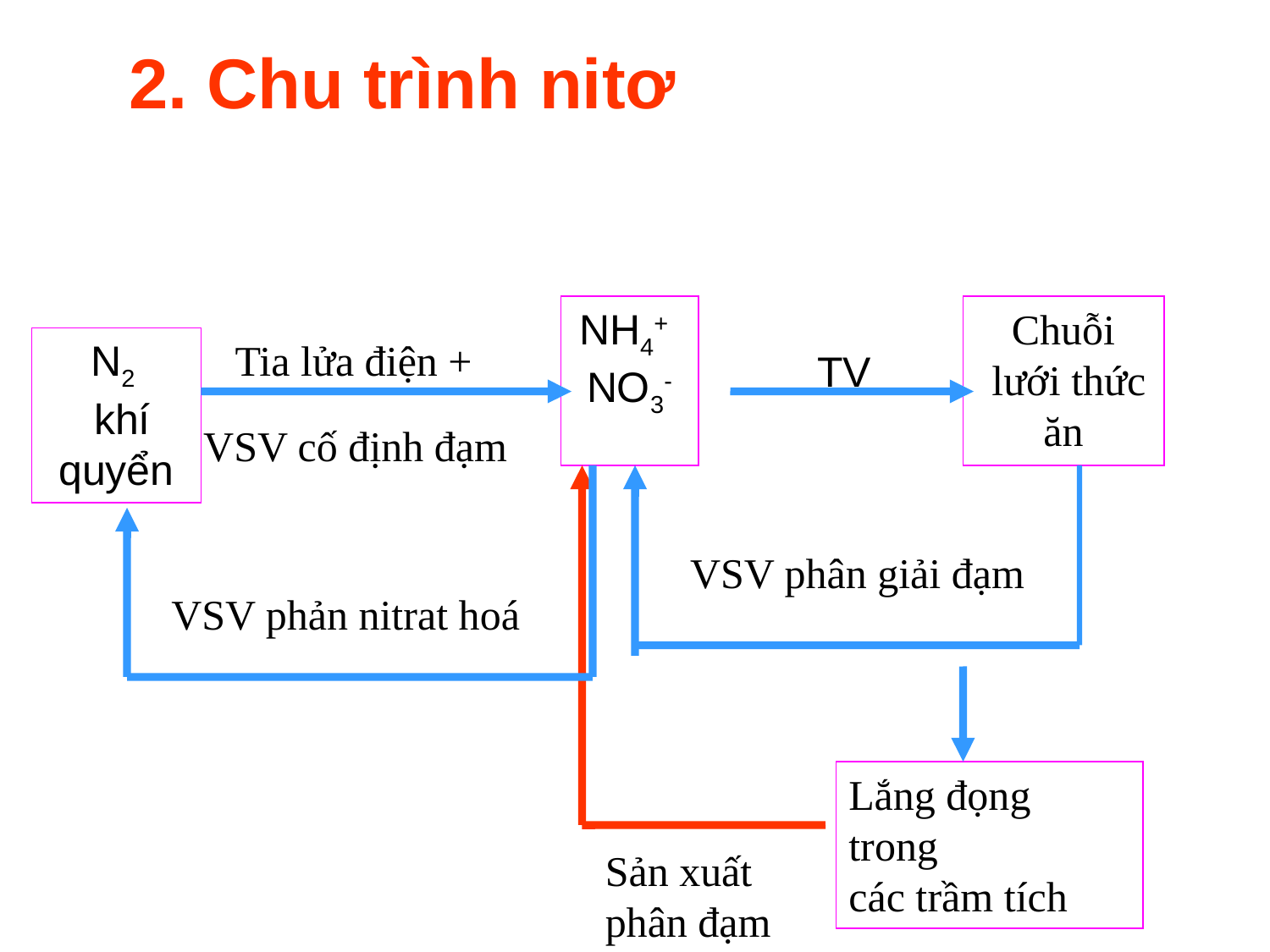

2. Chu trình nitơ
NH4+
NO3-
Chuỗi
 lưới thức ăn
N2
 khí quyển
Tia lửa điện +
TV

VSV cố định đạm

VSV phản nitrat hoá

VSV phân giải đạm

Lắng đọng trong
các trầm tích

Sản xuất phân đạm